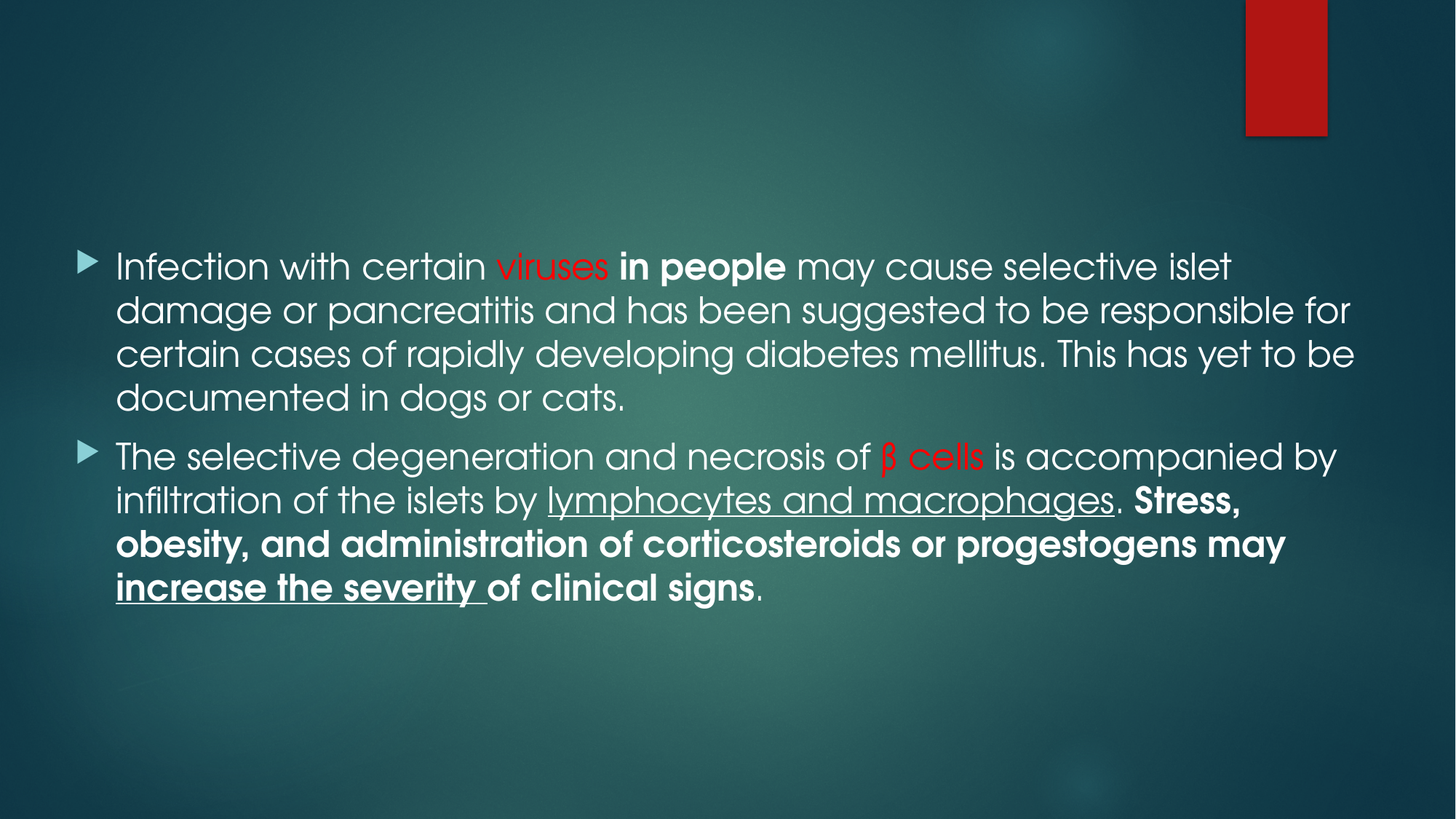

#
Infection with certain viruses in people may cause selective islet damage or pancreatitis and has been suggested to be responsible for certain cases of rapidly developing diabetes mellitus. This has yet to be documented in dogs or cats.
The selective degeneration and necrosis of β cells is accompanied by infiltration of the islets by lymphocytes and macrophages. Stress, obesity, and administration of corticosteroids or progestogens may increase the severity of clinical signs.